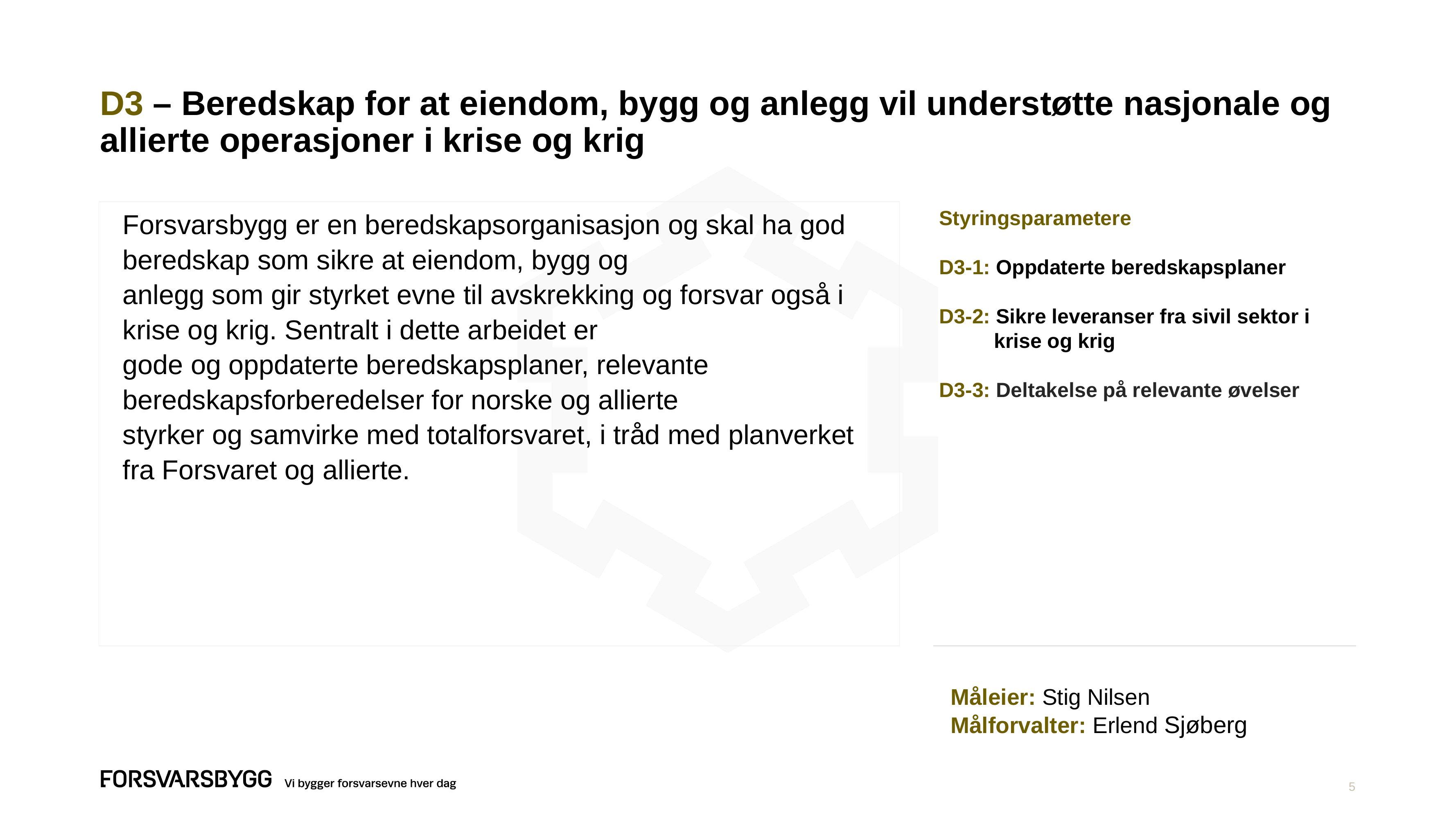

# D3 – Beredskap for at eiendom, bygg og anlegg vil understøtte nasjonale og allierte operasjoner i krise og krig
Styringsparametere

D3-1: Oppdaterte beredskapsplaner

D3-2: Sikre leveranser fra sivil sektor i krise og krig

D3-3: Deltakelse på relevante øvelser

Forsvarsbygg er en beredskapsorganisasjon og skal ha god beredskap som sikre at eiendom, bygg og
anlegg som gir styrket evne til avskrekking og forsvar også i krise og krig. Sentralt i dette arbeidet er
gode og oppdaterte beredskapsplaner, relevante beredskapsforberedelser for norske og allierte
styrker og samvirke med totalforsvaret, i tråd med planverket fra Forsvaret og allierte.
Måleier: Stig Nilsen
Målforvalter: Erlend Sjøberg